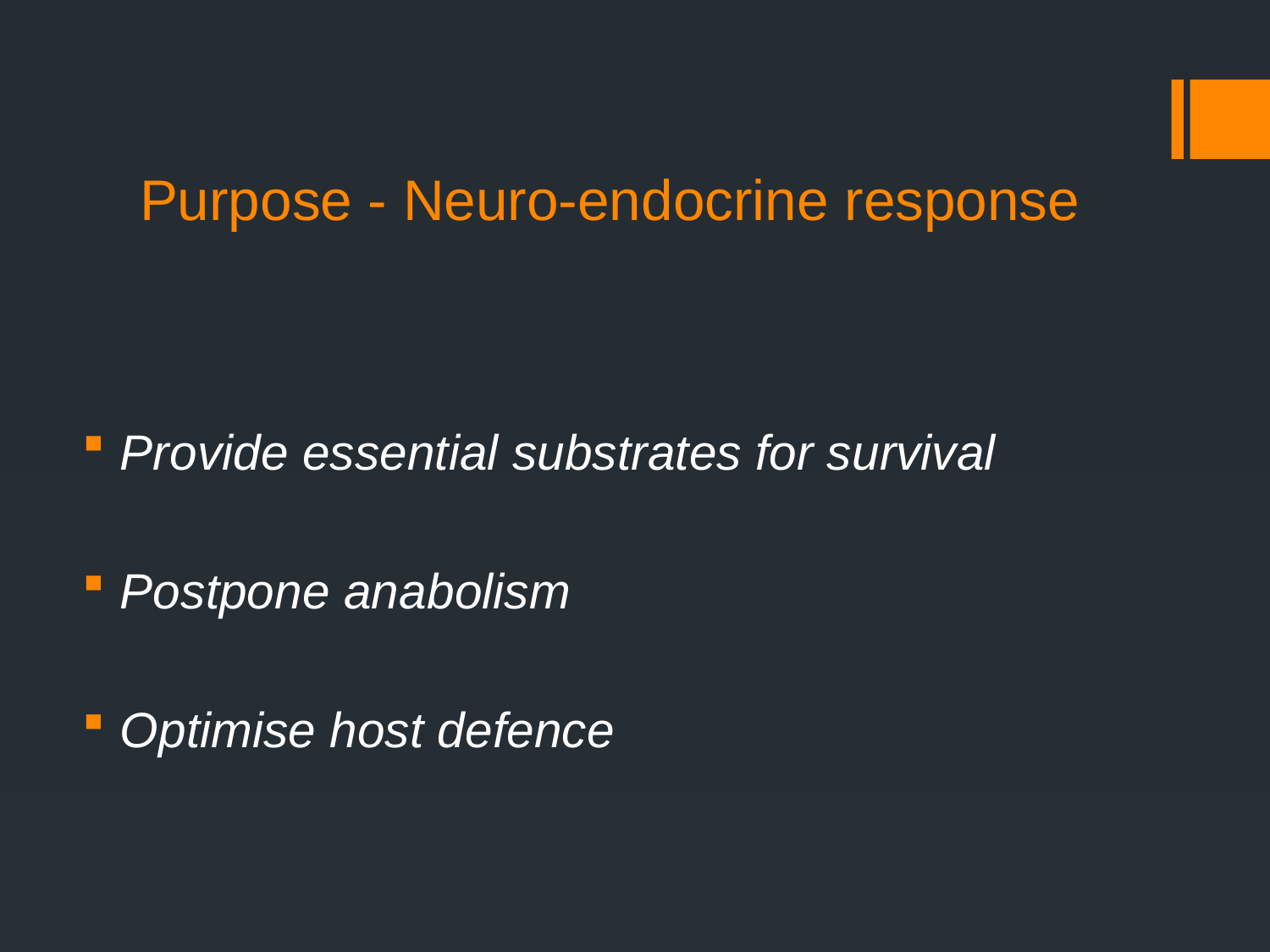

# Purpose - Neuro-endocrine response

 Provide essential substrates for survival

 Postpone anabolism

 Optimise host defence